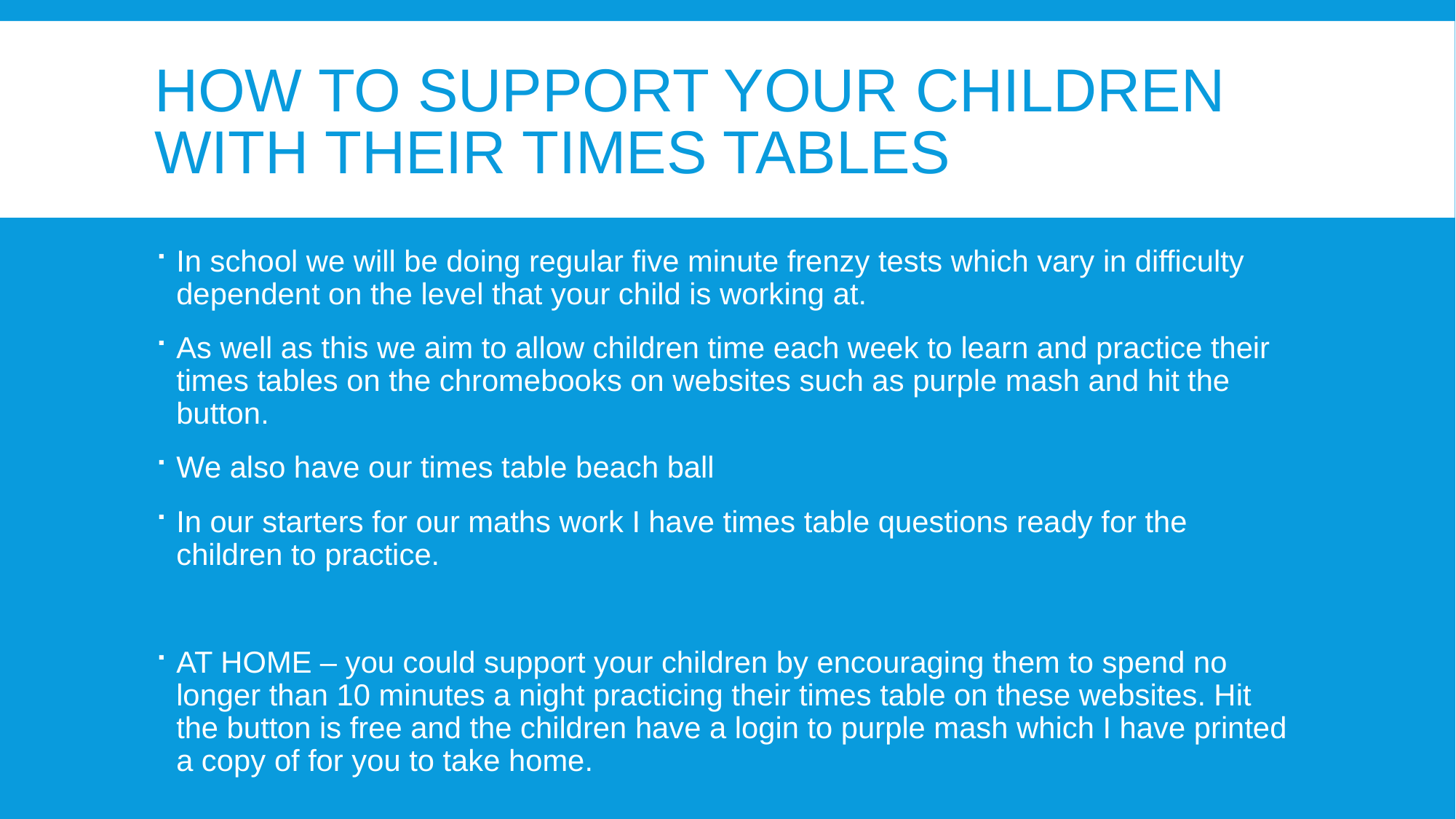

# How to support your children with their times tables
In school we will be doing regular five minute frenzy tests which vary in difficulty dependent on the level that your child is working at.
As well as this we aim to allow children time each week to learn and practice their times tables on the chromebooks on websites such as purple mash and hit the button.
We also have our times table beach ball
In our starters for our maths work I have times table questions ready for the children to practice.

AT HOME – you could support your children by encouraging them to spend no longer than 10 minutes a night practicing their times table on these websites. Hit the button is free and the children have a login to purple mash which I have printed a copy of for you to take home.